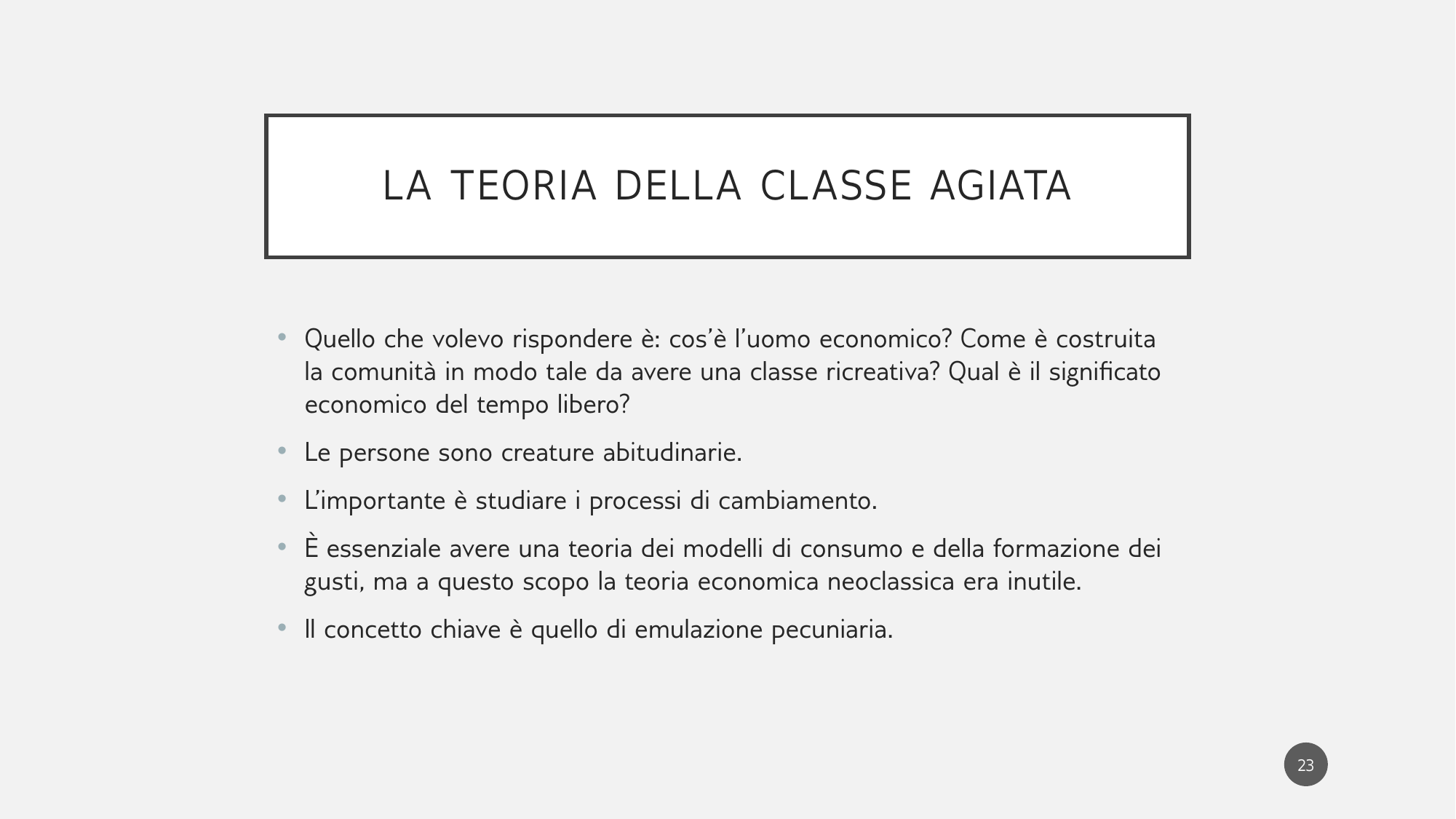

# La teoria della classe agiata
Quello che volevo rispondere è: cos’è l’uomo economico? Come è costruita la comunità in modo tale da avere una classe ricreativa? Qual è il significato economico del tempo libero?
Le persone sono creature abitudinarie.
L’importante è studiare i processi di cambiamento.
È essenziale avere una teoria dei modelli di consumo e della formazione dei gusti, ma a questo scopo la teoria economica neoclassica era inutile.
Il concetto chiave è quello di emulazione pecuniaria.
23